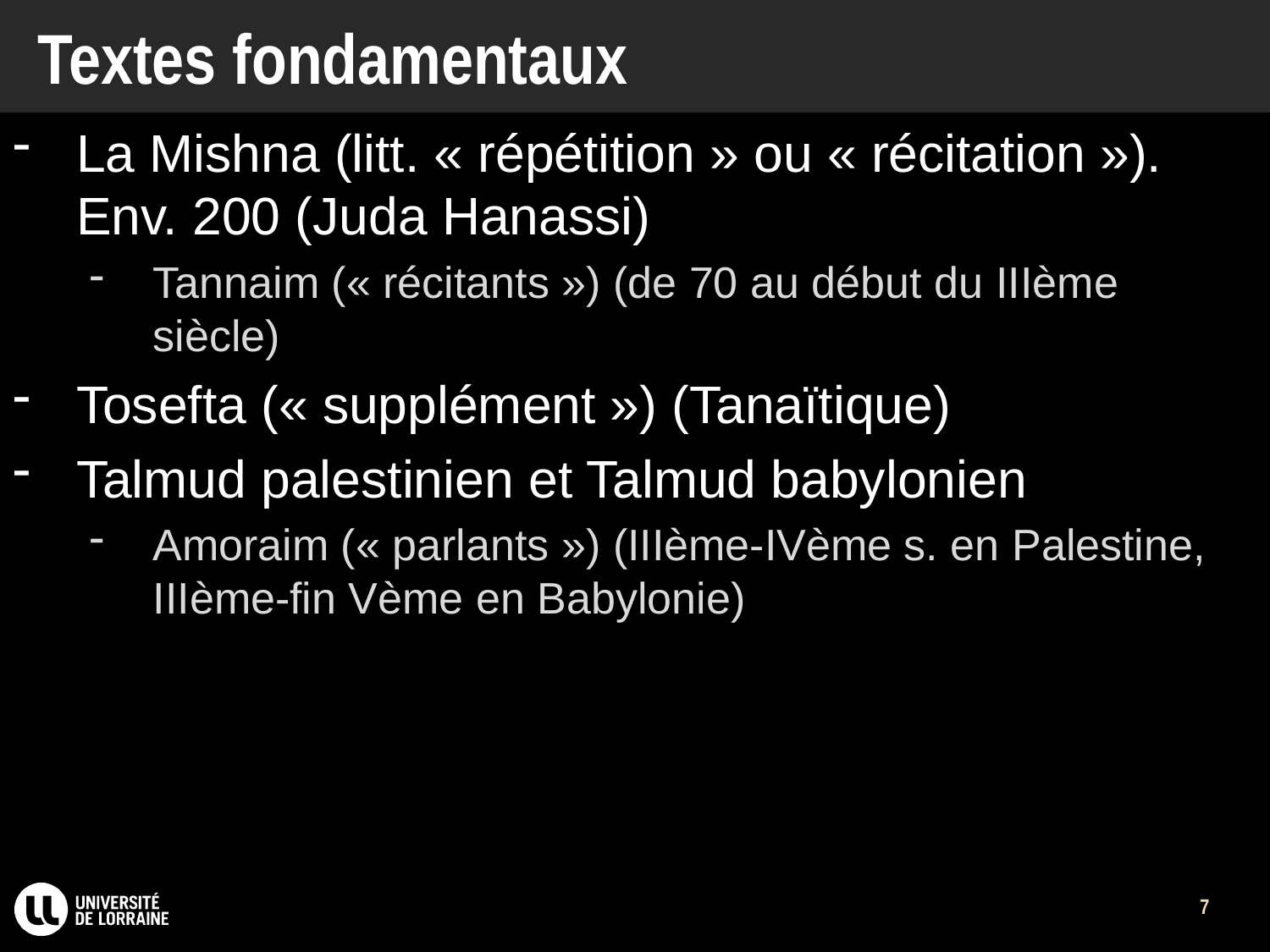

# Textes fondamentaux
La Mishna (litt. « répétition » ou « récitation »). Env. 200 (Juda Hanassi)
Tannaim (« récitants ») (de 70 au début du IIIème siècle)
Tosefta (« supplément ») (Tanaïtique)
Talmud palestinien et Talmud babylonien
Amoraim (« parlants ») (IIIème-IVème s. en Palestine, IIIème-fin Vème en Babylonie)
7